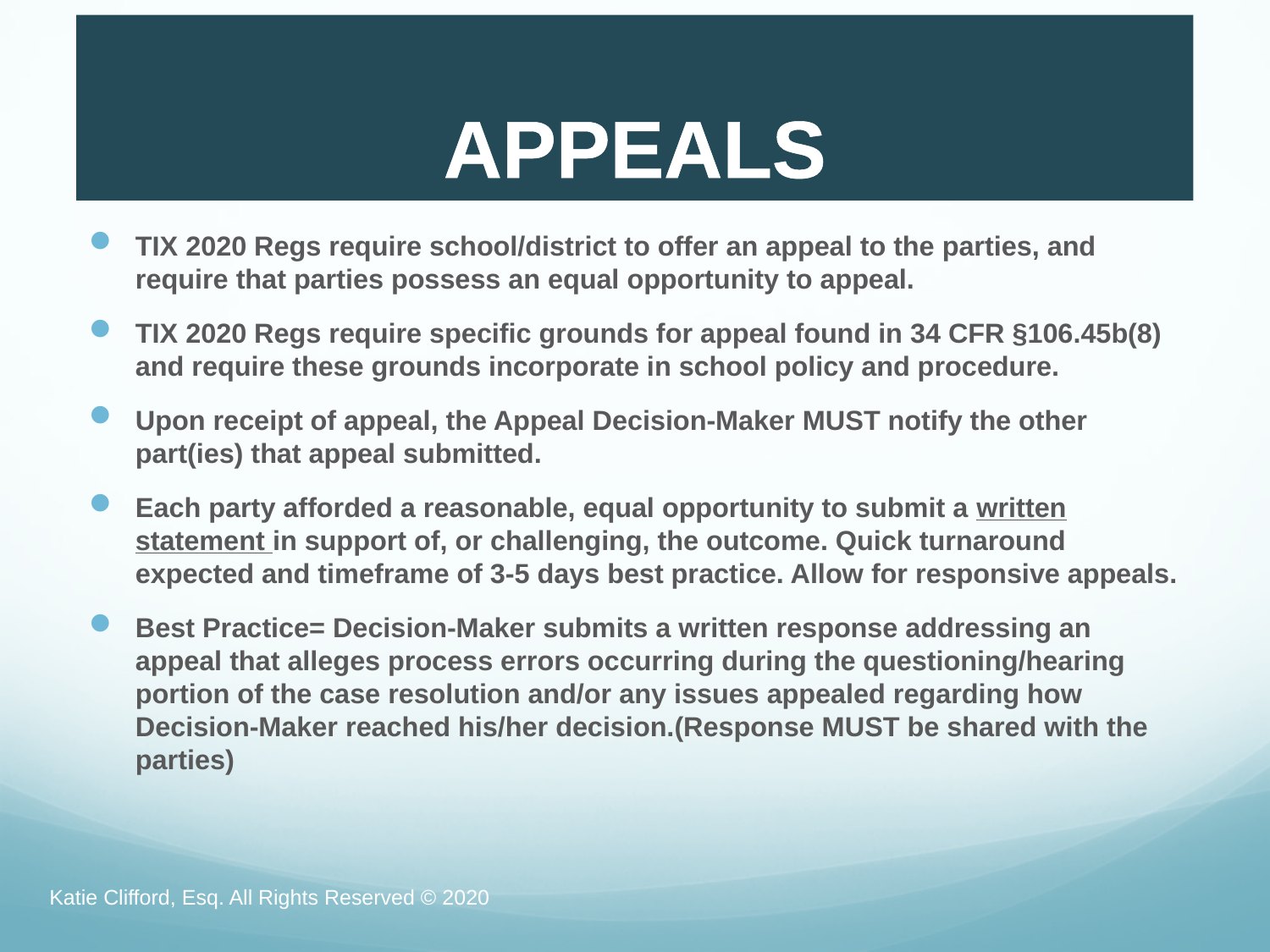

# APPEALS
TIX 2020 Regs require school/district to offer an appeal to the parties, and require that parties possess an equal opportunity to appeal.
TIX 2020 Regs require specific grounds for appeal found in 34 CFR §106.45b(8) and require these grounds incorporate in school policy and procedure.
Upon receipt of appeal, the Appeal Decision-Maker MUST notify the other part(ies) that appeal submitted.
Each party afforded a reasonable, equal opportunity to submit a written statement in support of, or challenging, the outcome. Quick turnaround expected and timeframe of 3-5 days best practice. Allow for responsive appeals.
Best Practice= Decision-Maker submits a written response addressing an appeal that alleges process errors occurring during the questioning/hearing portion of the case resolution and/or any issues appealed regarding how Decision-Maker reached his/her decision.(Response MUST be shared with the parties)

Katie Clifford, Esq. All Rights Reserved © 2020